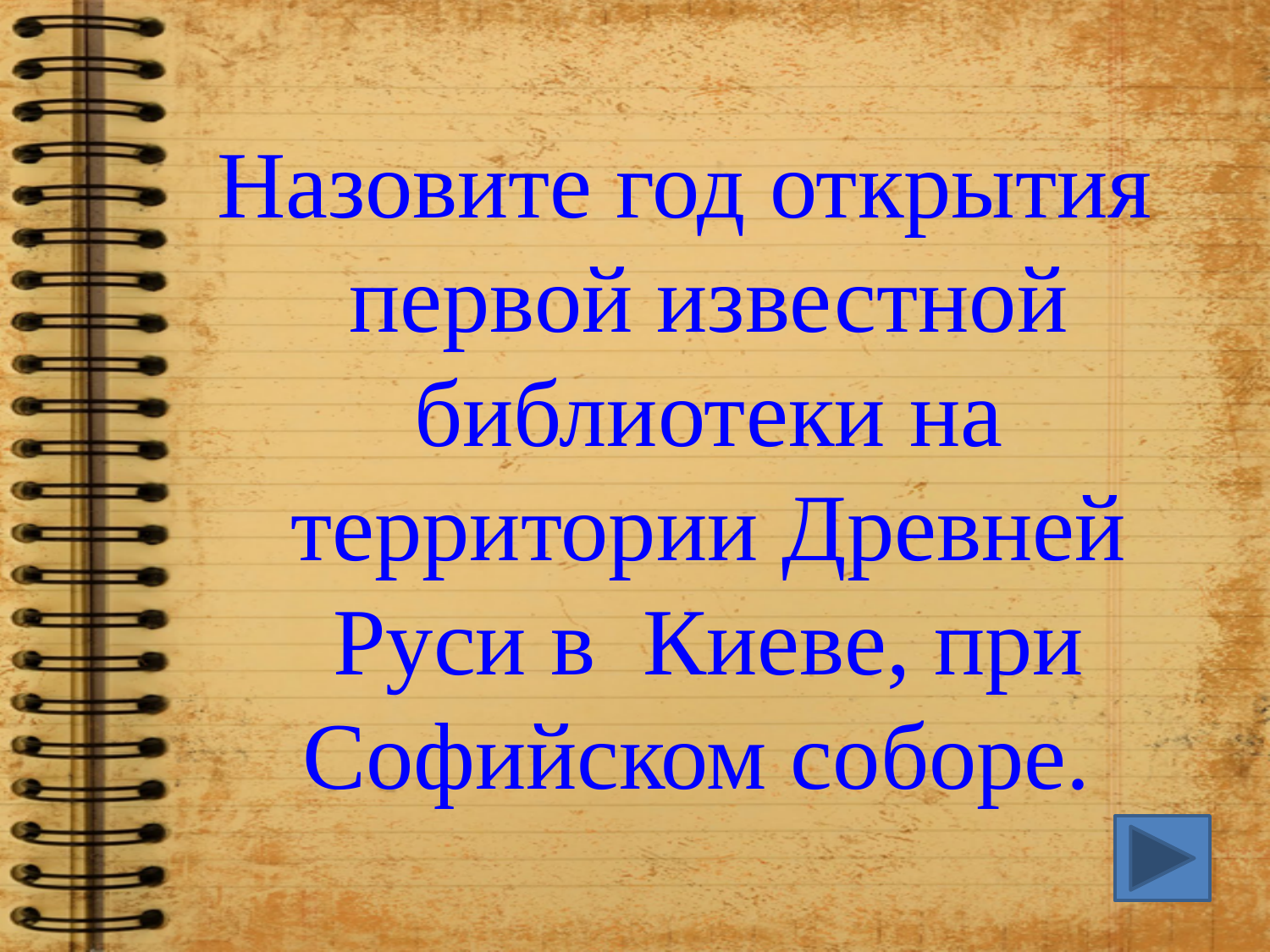

Назовите год открытия первой известной библиотеки на территории Древней Руси в  Киеве, при Софийском соборе.